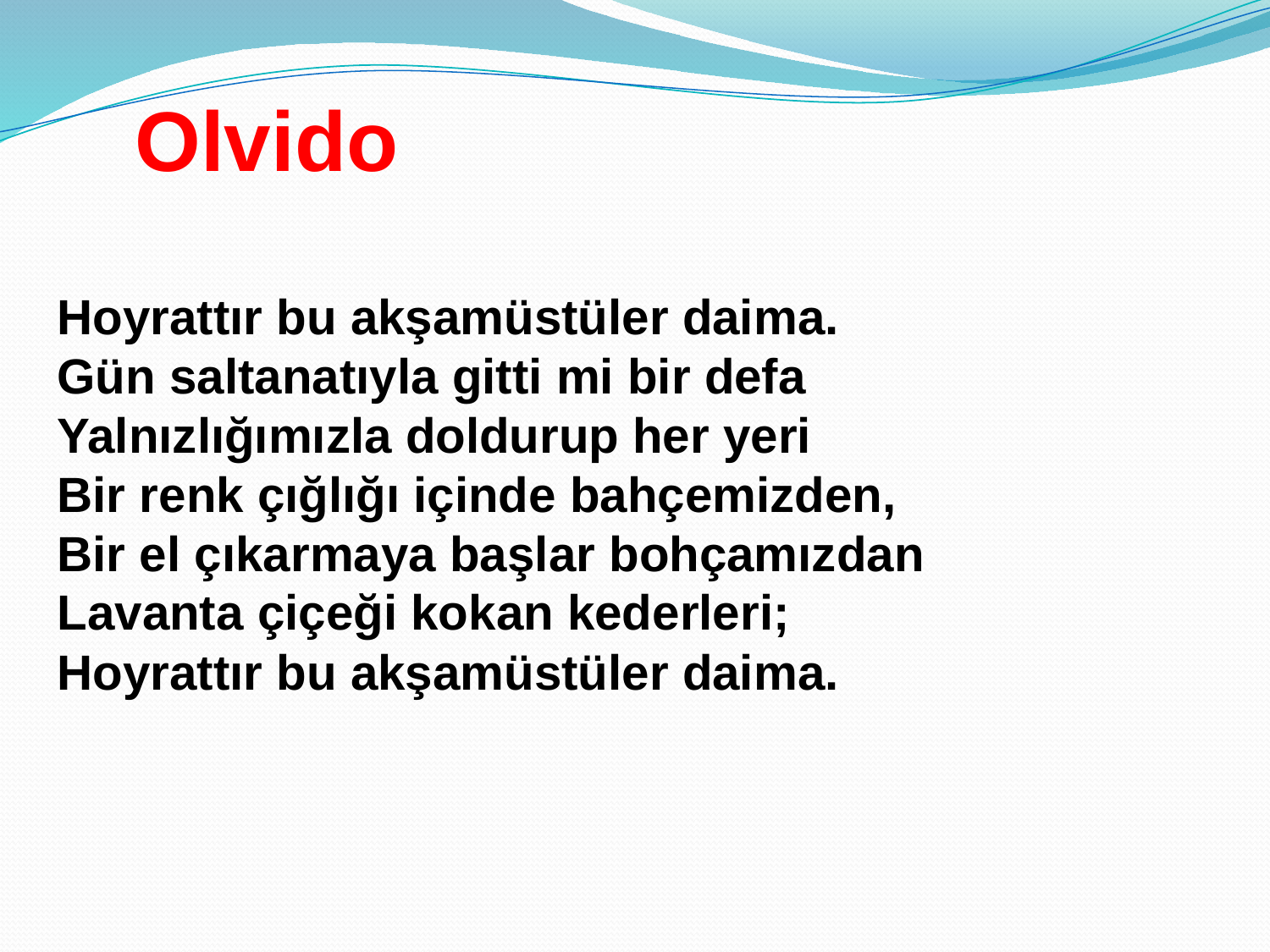

Olvido
Hoyrattır bu akşamüstüler daima.
Gün saltanatıyla gitti mi bir defa
Yalnızlığımızla doldurup her yeri
Bir renk çığlığı içinde bahçemizden,
Bir el çıkarmaya başlar bohçamızdan
Lavanta çiçeği kokan kederleri;
Hoyrattır bu akşamüstüler daima.